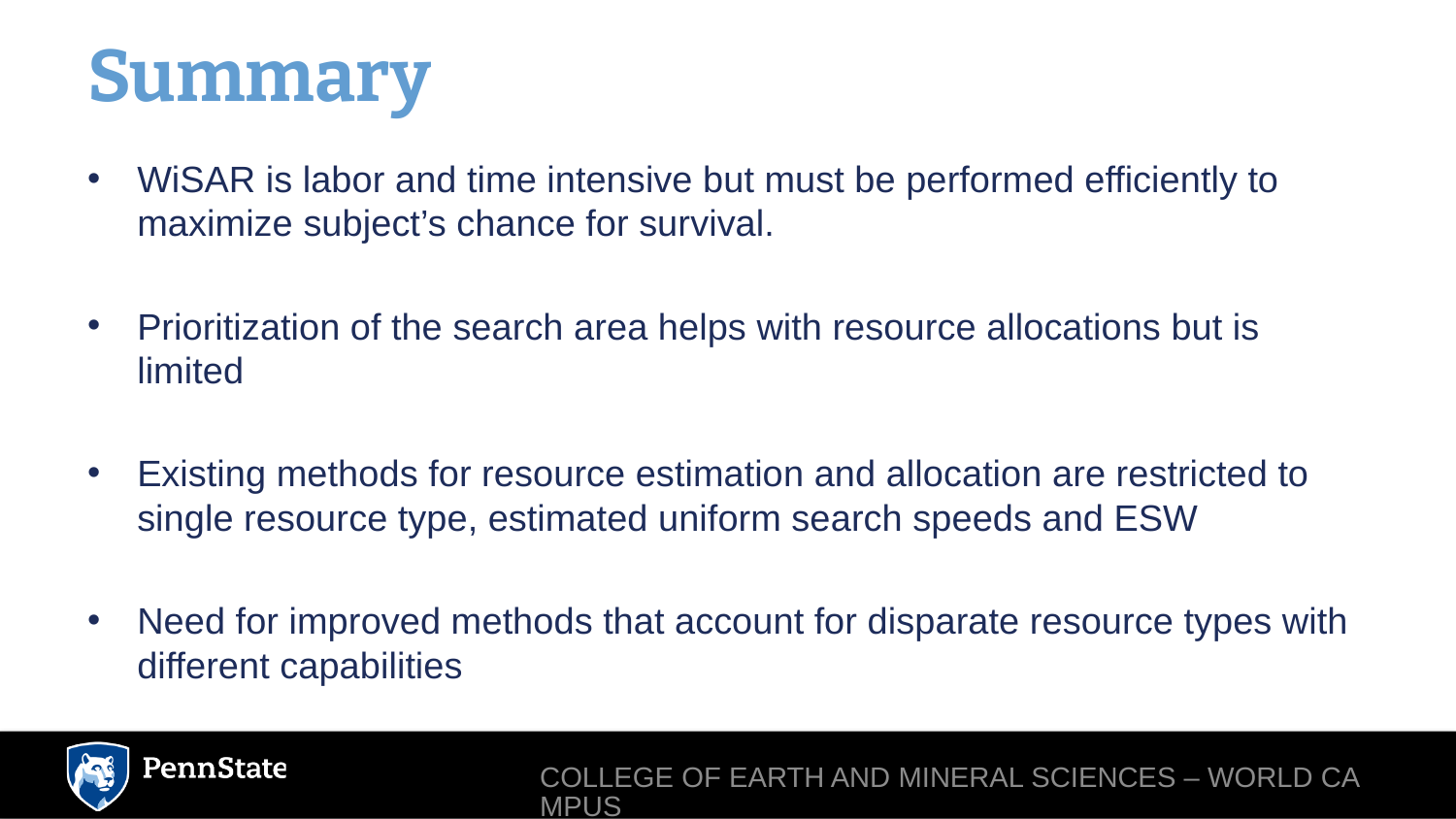

# Summary
WiSAR is labor and time intensive but must be performed efficiently to maximize subject’s chance for survival.

Prioritization of the search area helps with resource allocations but is limited

Existing methods for resource estimation and allocation are restricted to single resource type, estimated uniform search speeds and ESW

Need for improved methods that account for disparate resource types with different capabilities
College of Earth and mineral sciences – world campus